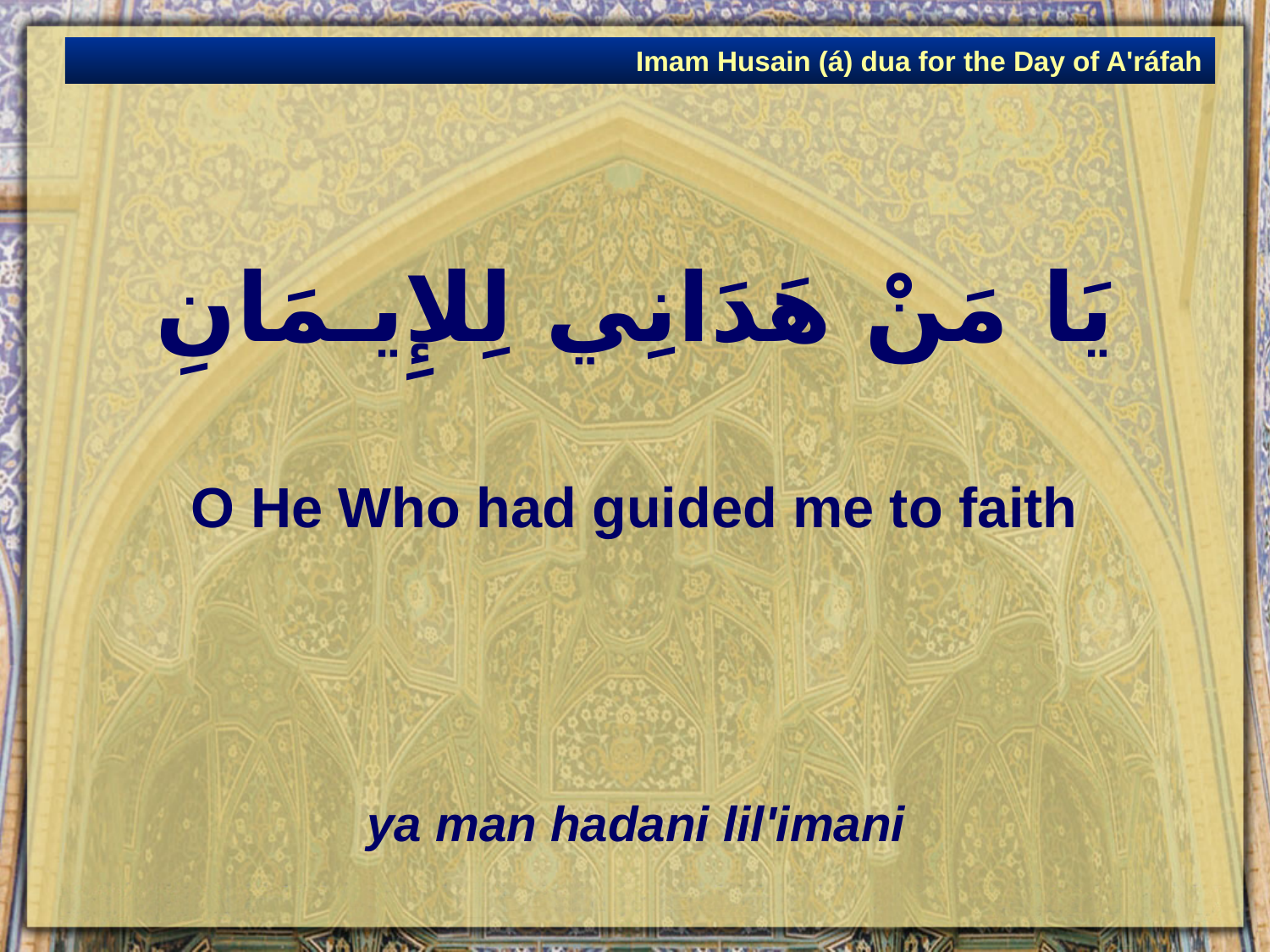

Imam Husain (á) dua for the Day of A'ráfah
# يَا مَنْ هَدَانِي لِلإِيـمَانِ
O He Who had guided me to faith
ya man hadani lil'imani